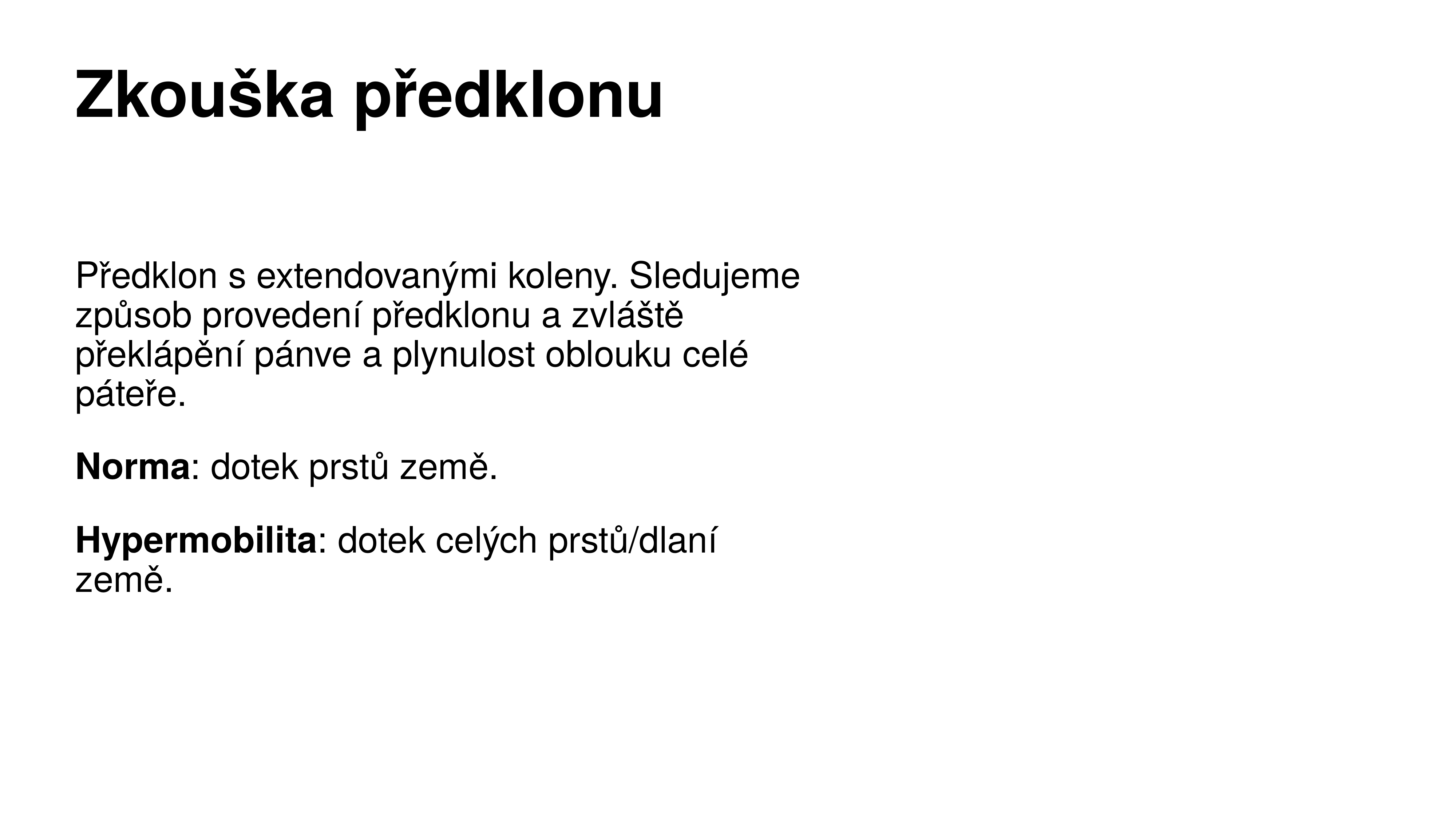

# Zkouška předklonu

Předklon s extendovanými koleny. Sledujeme způsob provedení předklonu a zvláště překlápění pánve a plynulost oblouku celé páteře.
Norma: dotek prstů země.
Hypermobilita: dotek celých prstů/dlaní země.